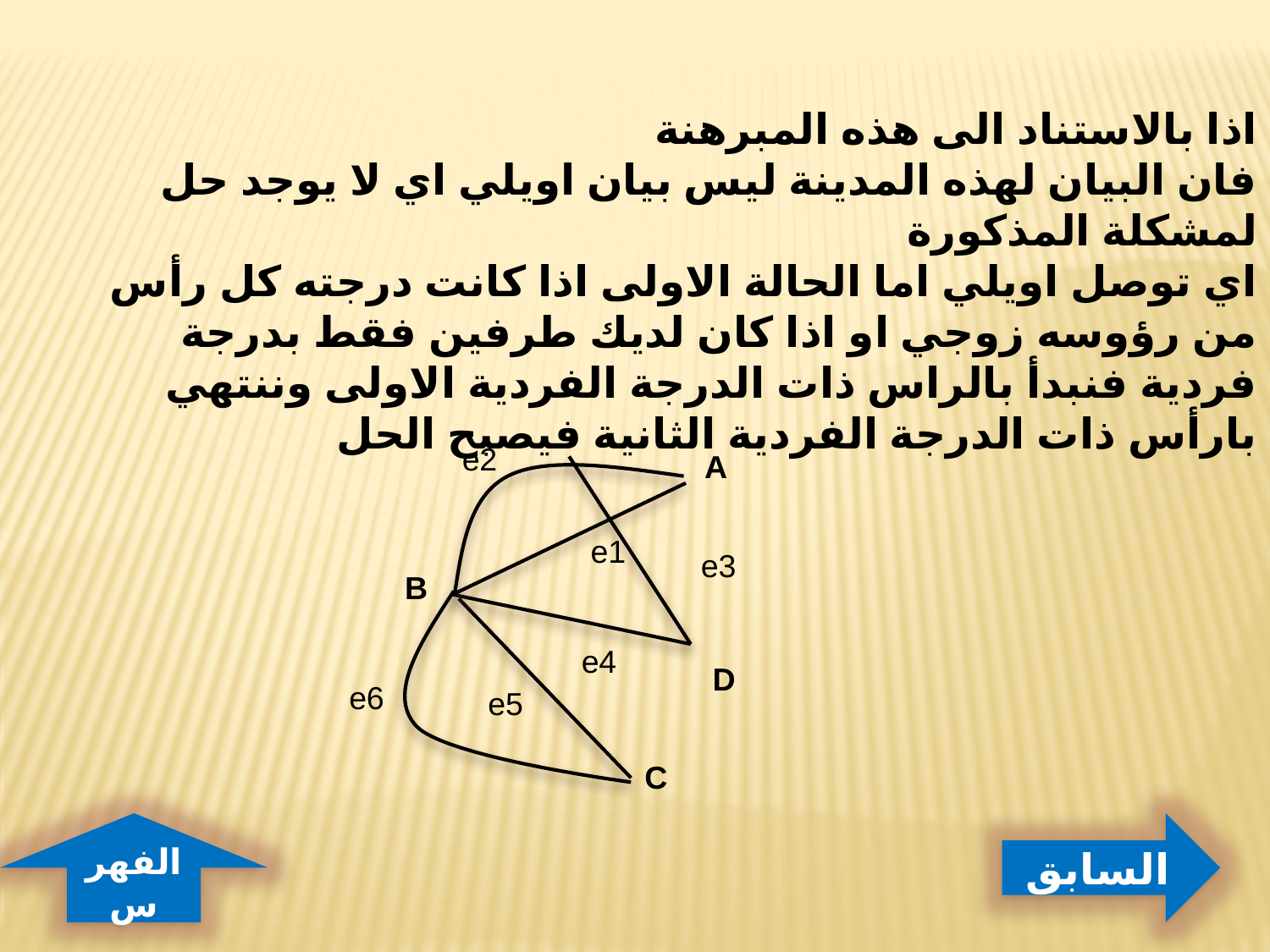

اذا بالاستناد الى هذه المبرهنة
فان البيان لهذه المدينة ليس بيان اويلي اي لا يوجد حل لمشكلة المذكورة
اي توصل اويلي اما الحالة الاولى اذا كانت درجته كل رأس من رؤوسه زوجي او اذا كان لديك طرفين فقط بدرجة فردية فنبدأ بالراس ذات الدرجة الفردية الاولى وننتهي بارأس ذات الدرجة الفردية الثانية فيصبح الحل
e2
A

e1
e3
B

e4
D
e6
e5
C
الفهرس
السابق